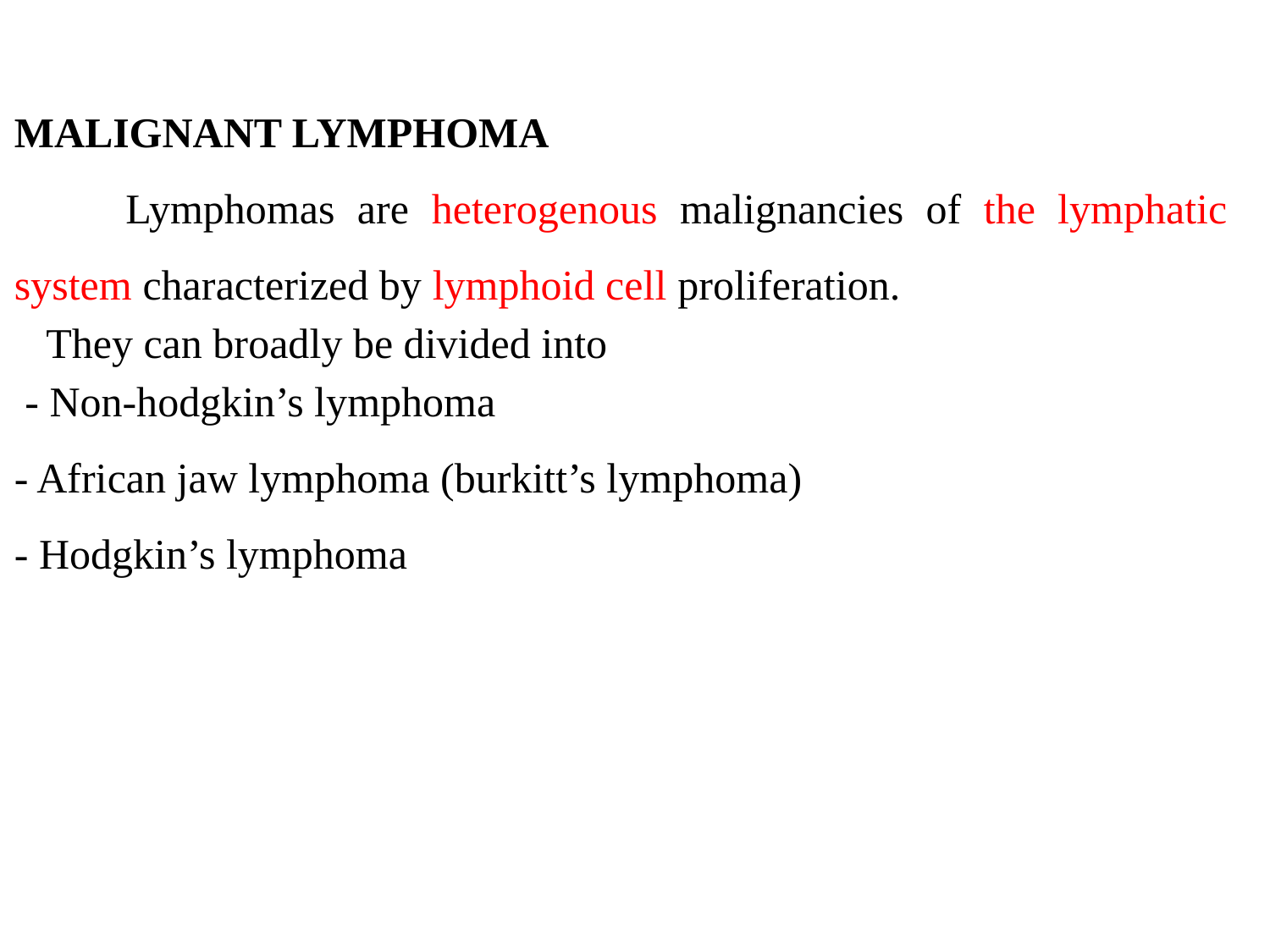

MALIGNANT LYMPHOMA
     Lymphomas are heterogenous malignancies of the lymphatic system characterized by lymphoid cell proliferation.
   They can broadly be divided into
 - Non-hodgkin’s lymphoma
- African jaw lymphoma (burkitt’s lymphoma)
- Hodgkin’s lymphoma